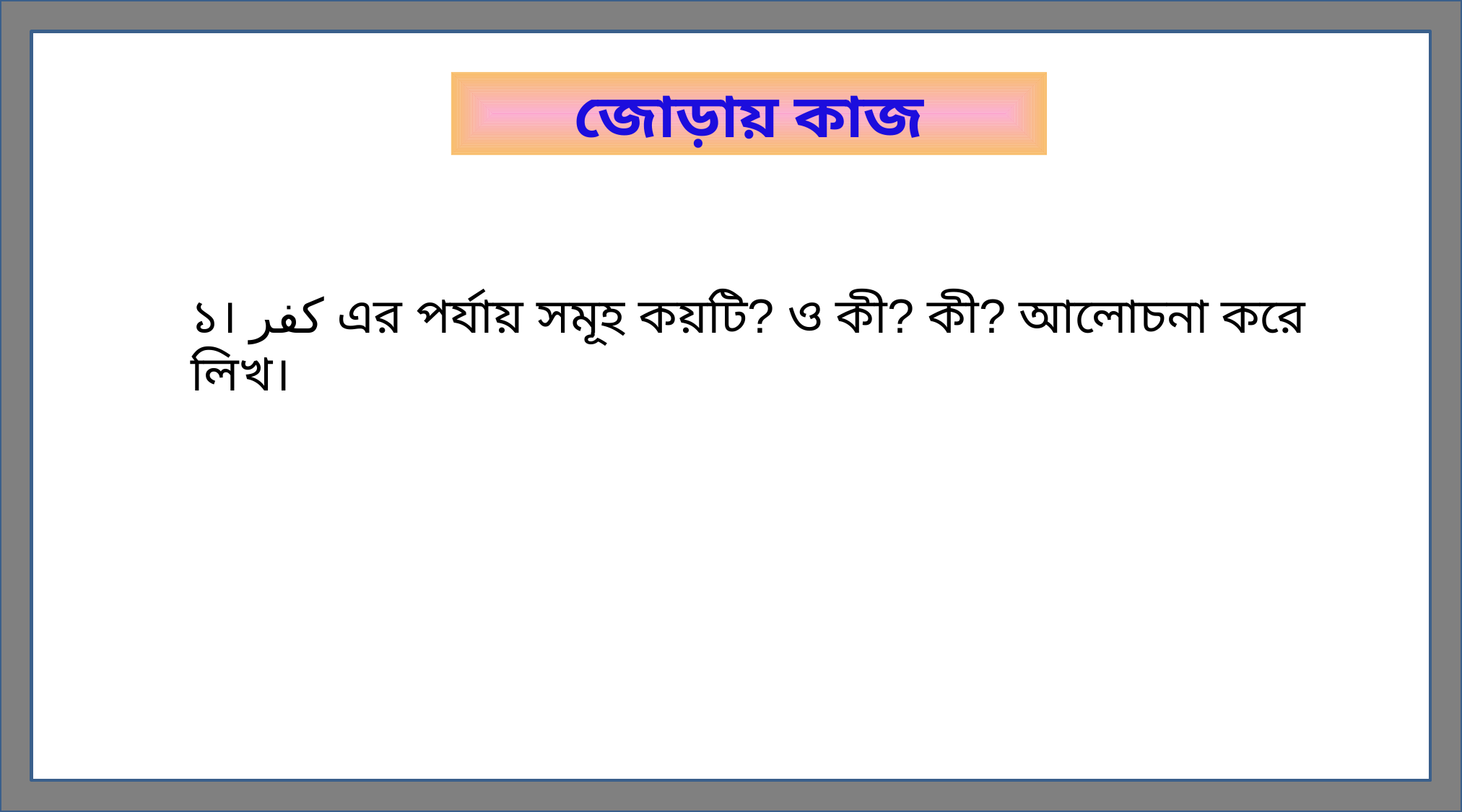

জোড়ায় কাজ
১। كفر এর পর্যায় সমূহ কয়টি? ও কী? কী? আলোচনা করে লিখ।